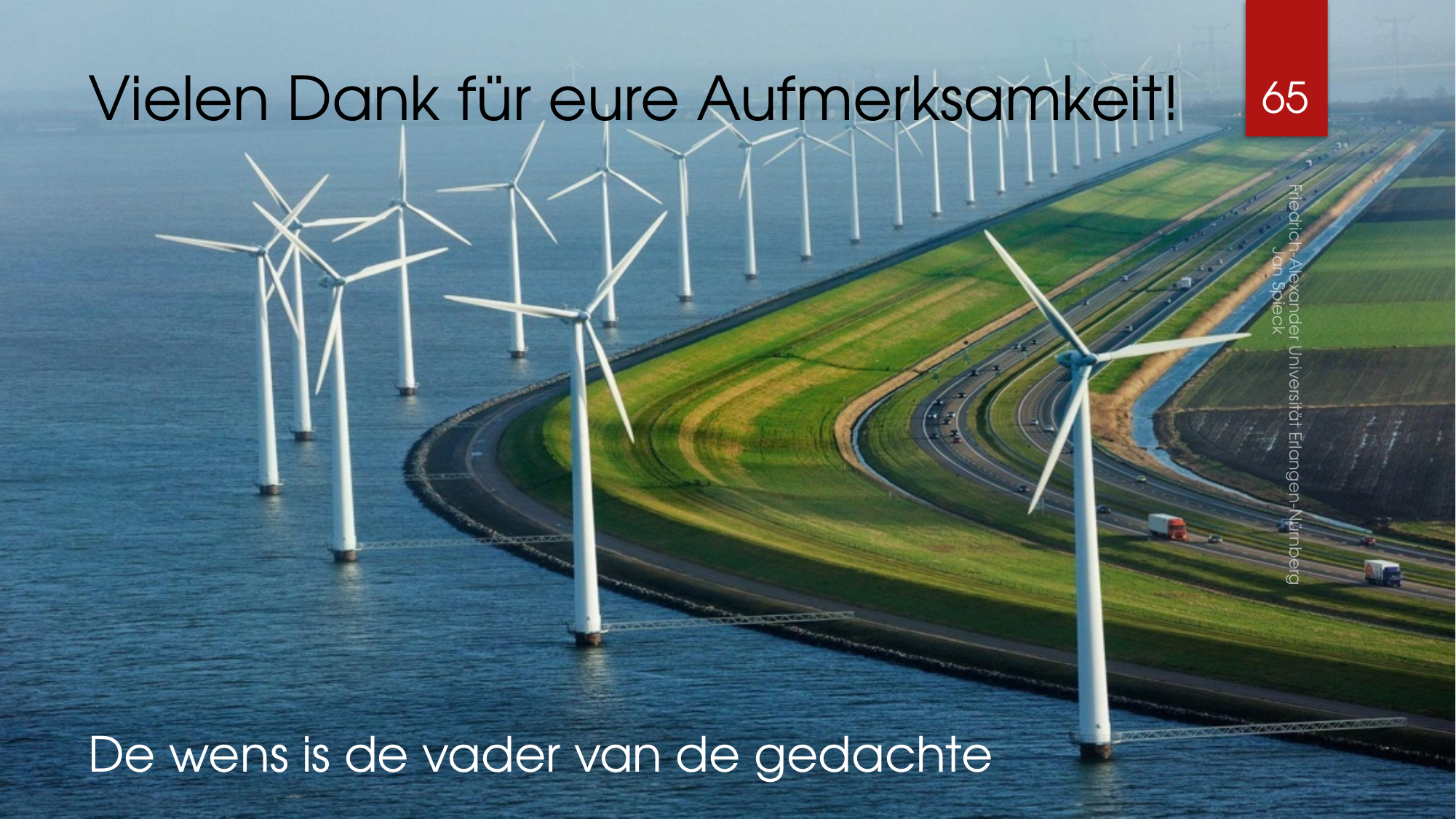

65
# Vielen Dank für eure Aufmerksamkeit!
Friedrich-Alexander Universität Erlangen-Nürnberg                      Jan Spieck
De wens is de vader van de gedachte